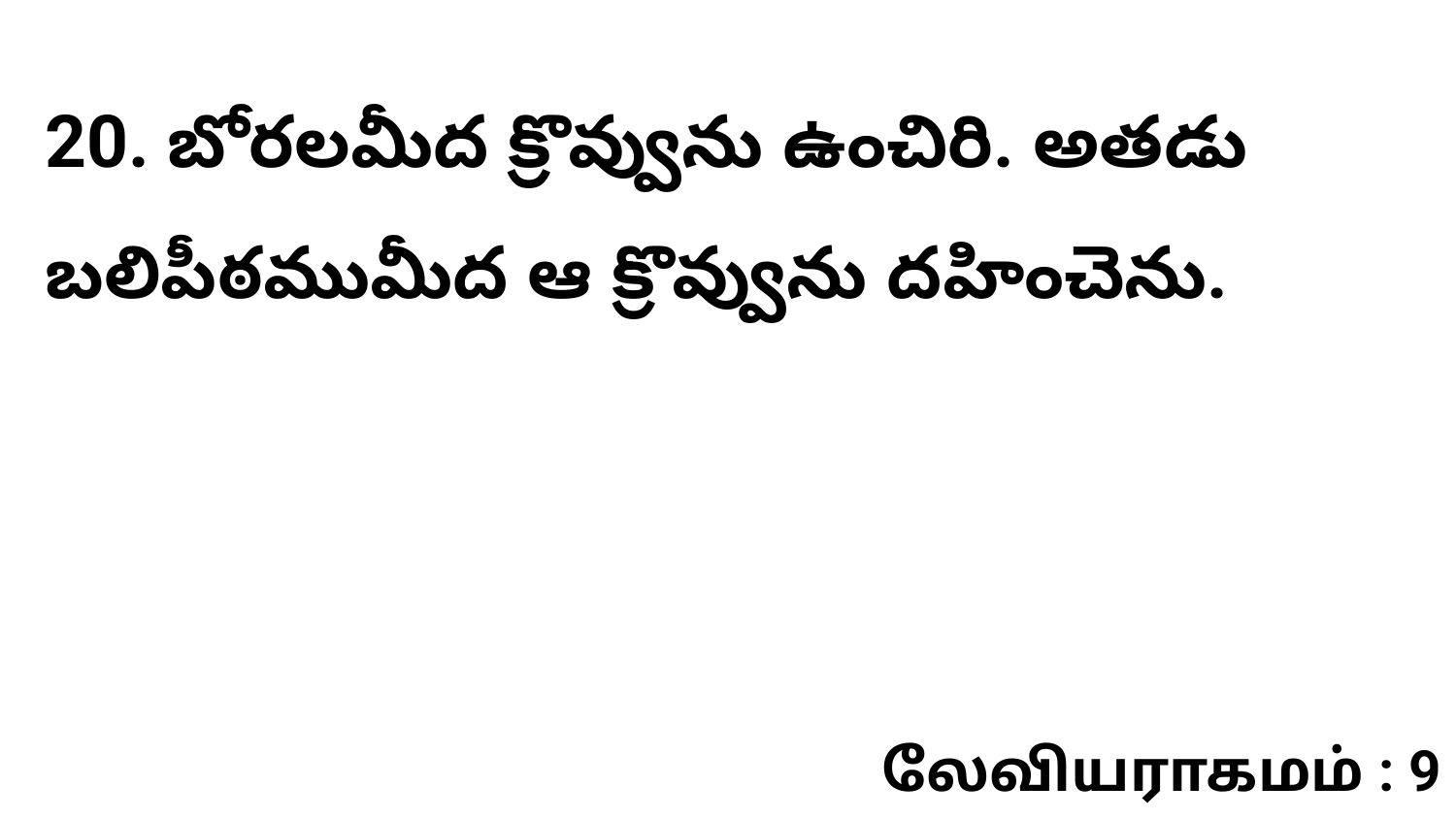

20. బోరలమీద క్రొవ్వును ఉంచిరి. అతడు బలిపీఠముమీద ఆ క్రొవ్వును దహించెను.
லேவியராகமம் : 9